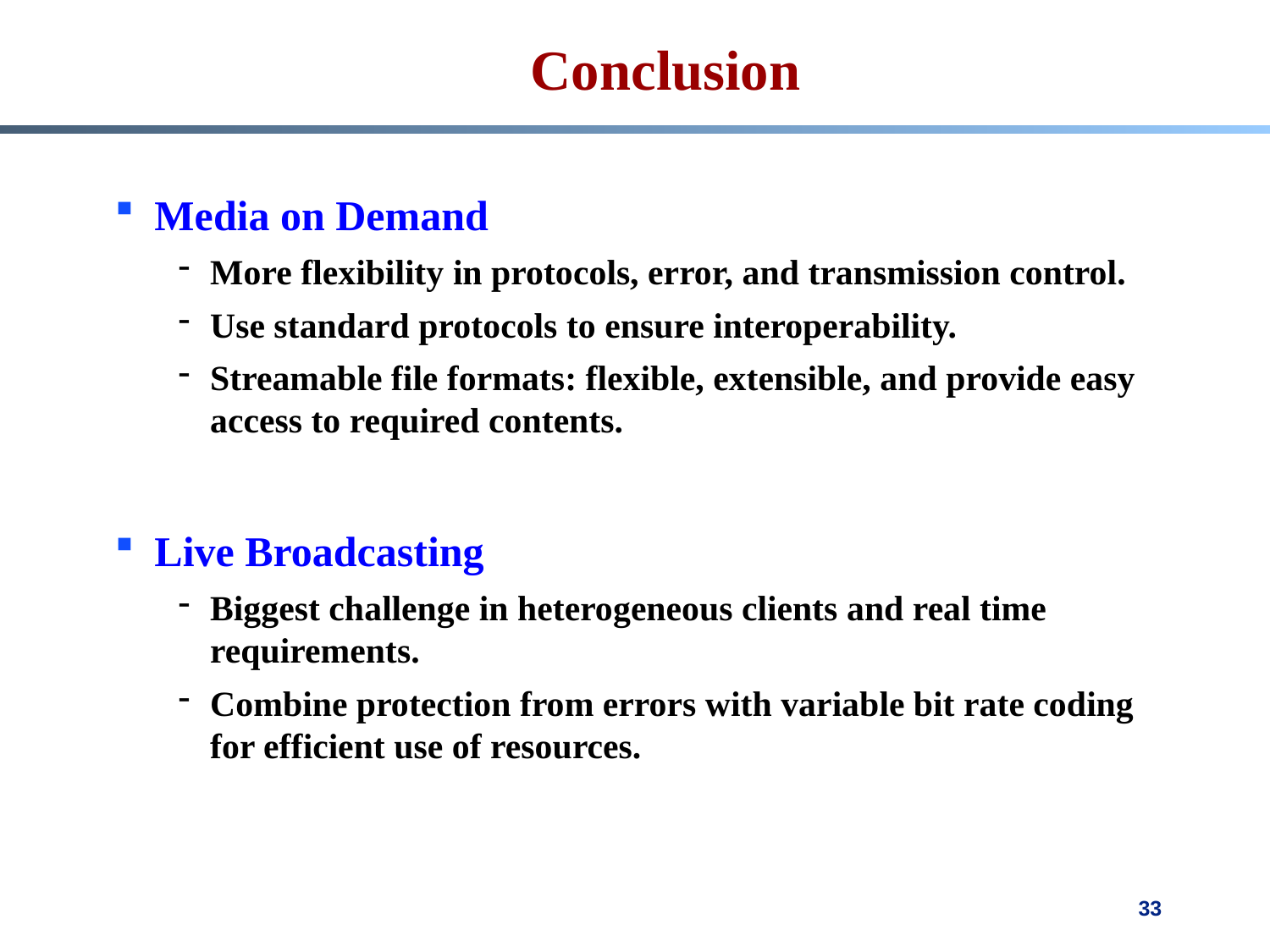

# Conclusion
Media on Demand
More flexibility in protocols, error, and transmission control.
Use standard protocols to ensure interoperability.
Streamable file formats: flexible, extensible, and provide easy access to required contents.

Live Broadcasting
Biggest challenge in heterogeneous clients and real time requirements.
Combine protection from errors with variable bit rate coding for efficient use of resources.
33